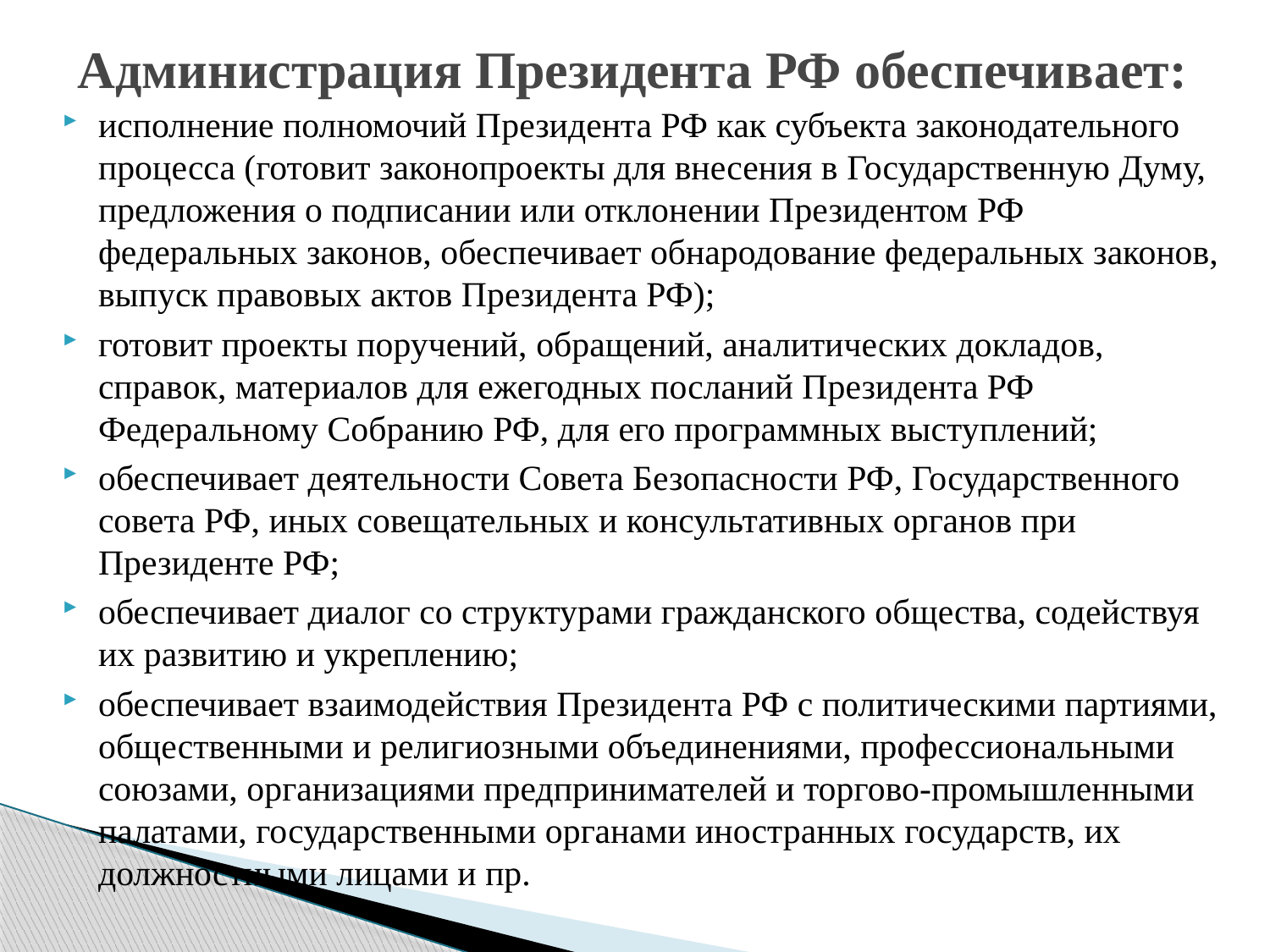

# Администрация Президента РФ обеспечивает:
исполнение полномочий Президента РФ как субъекта законодательного процесса (готовит законопроекты для внесения в Государственную Думу, предложения о подписании или отклонении Президентом РФ федеральных законов, обеспечивает обнародование федеральных законов, выпуск правовых актов Президента РФ);
готовит проекты поручений, обращений, аналитических докладов, справок, материалов для ежегодных посланий Президента РФ Федеральному Собранию РФ, для его программных выступлений;
обеспечивает деятельности Совета Безопасности РФ, Государственного совета РФ, иных совещательных и консультативных органов при Президенте РФ;
обеспечивает диалог со структурами гражданского общества, содействуя их развитию и укреплению;
обеспечивает взаимодействия Президента РФ с политическими партиями, общественными и религиозными объединениями, профессиональными союзами, организациями предпринимателей и торгово-промышленными палатами, государственными органами иностранных государств, их должностными лицами и пр.